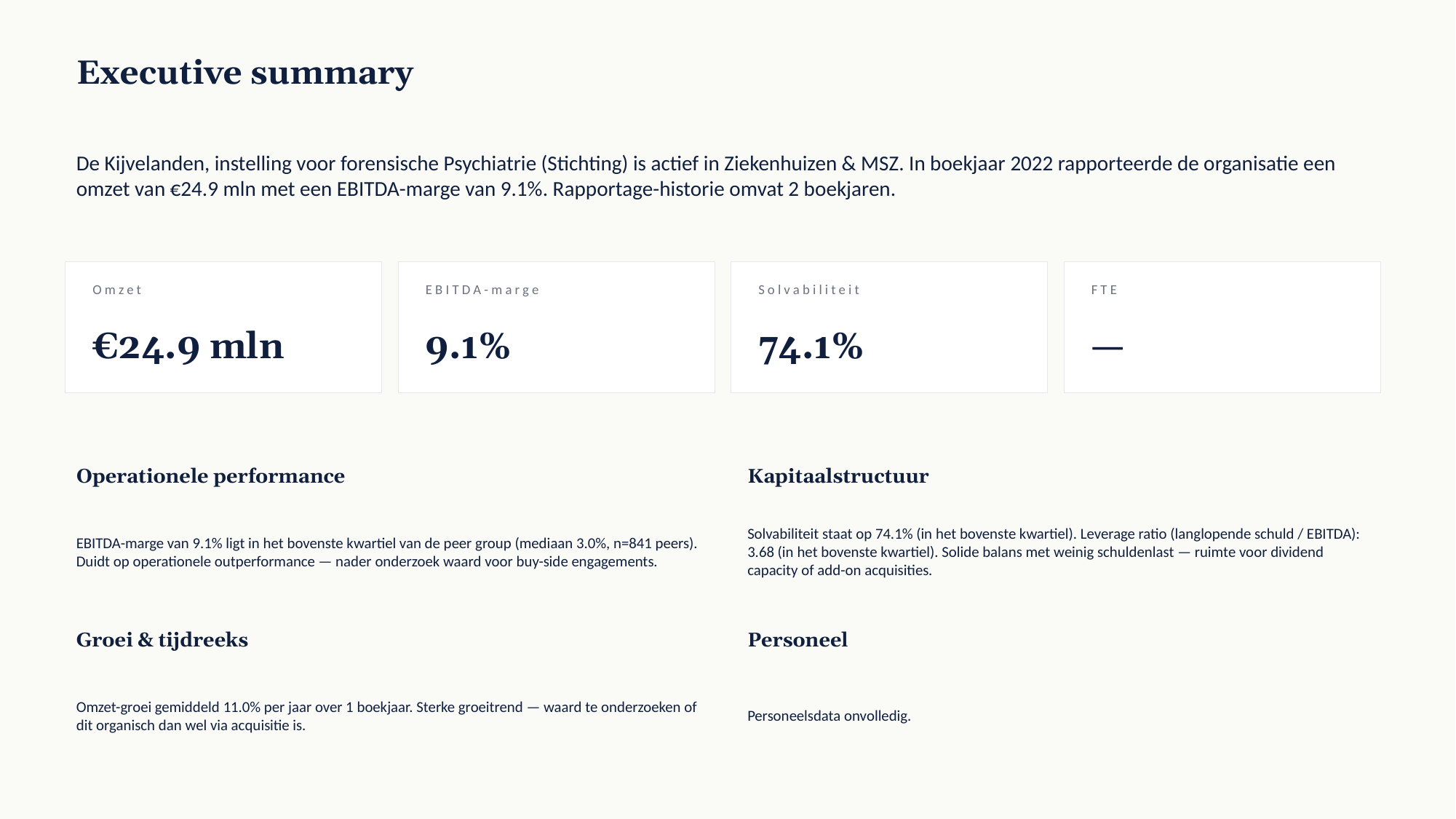

Executive summary
De Kijvelanden, instelling voor forensische Psychiatrie (Stichting) is actief in Ziekenhuizen & MSZ. In boekjaar 2022 rapporteerde de organisatie een omzet van €24.9 mln met een EBITDA-marge van 9.1%. Rapportage-historie omvat 2 boekjaren.

Omzet
EBITDA-marge
Solvabiliteit
FTE
€24.9 mln
9.1%
74.1%
—
Operationele performance
Kapitaalstructuur
EBITDA-marge van 9.1% ligt in het bovenste kwartiel van de peer group (mediaan 3.0%, n=841 peers). Duidt op operationele outperformance — nader onderzoek waard voor buy-side engagements.
Solvabiliteit staat op 74.1% (in het bovenste kwartiel). Leverage ratio (langlopende schuld / EBITDA): 3.68 (in het bovenste kwartiel). Solide balans met weinig schuldenlast — ruimte voor dividend capacity of add-on acquisities.
Groei & tijdreeks
Personeel
Omzet-groei gemiddeld 11.0% per jaar over 1 boekjaar. Sterke groeitrend — waard te onderzoeken of dit organisch dan wel via acquisitie is.
Personeelsdata onvolledig.